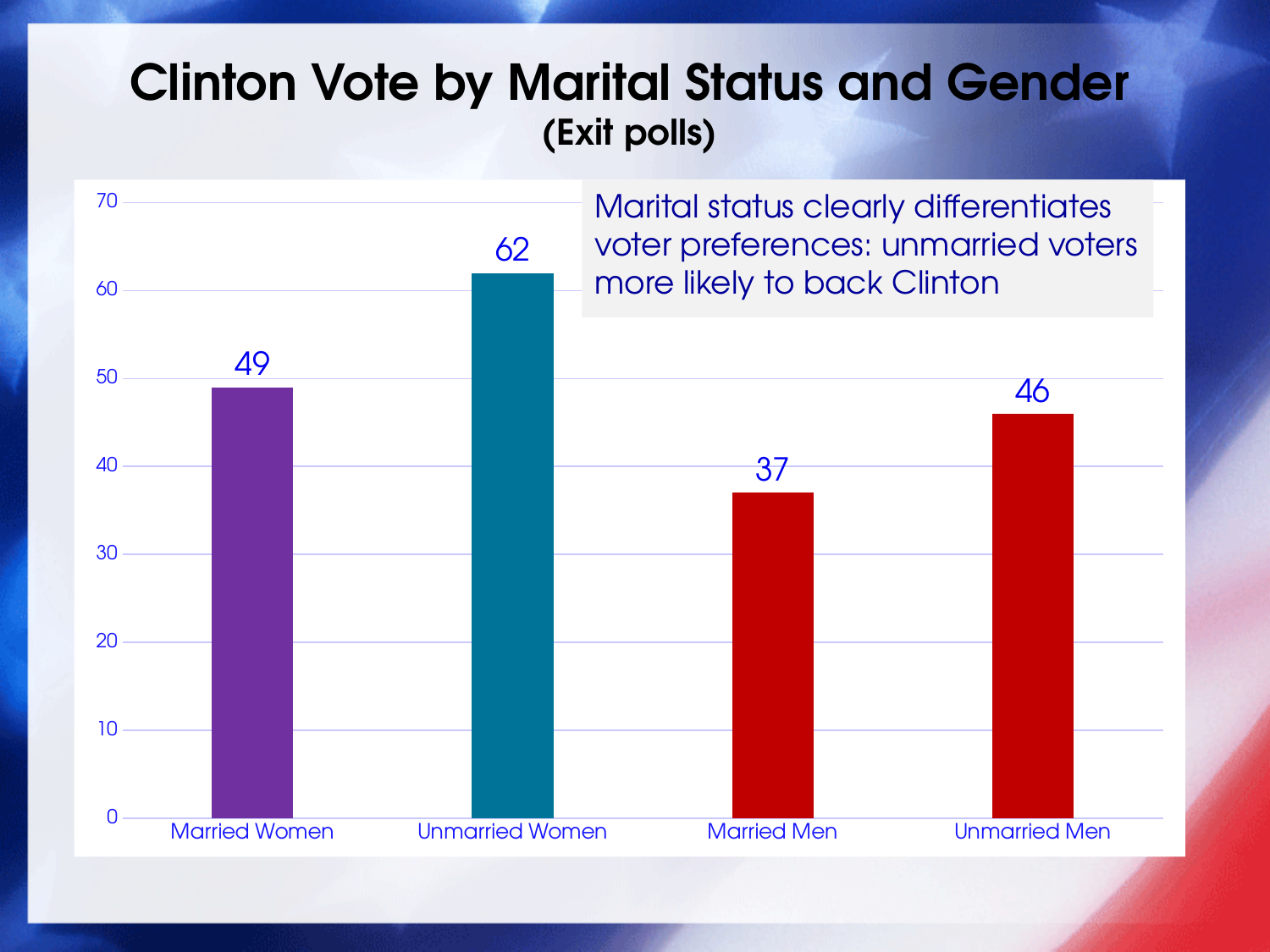

# Clinton Vote by Marital Status and Gender (Exit polls)

### Chart

| Category |  |
|---|---|
| Married Women | 49.0 |
| Unmarried Women | 62.0 |
| Married Men | 37.0 |
| Unmarried Men | 46.0 |
Marital status clearly differentiates voter preferences: unmarried voters more likely to back Clinton